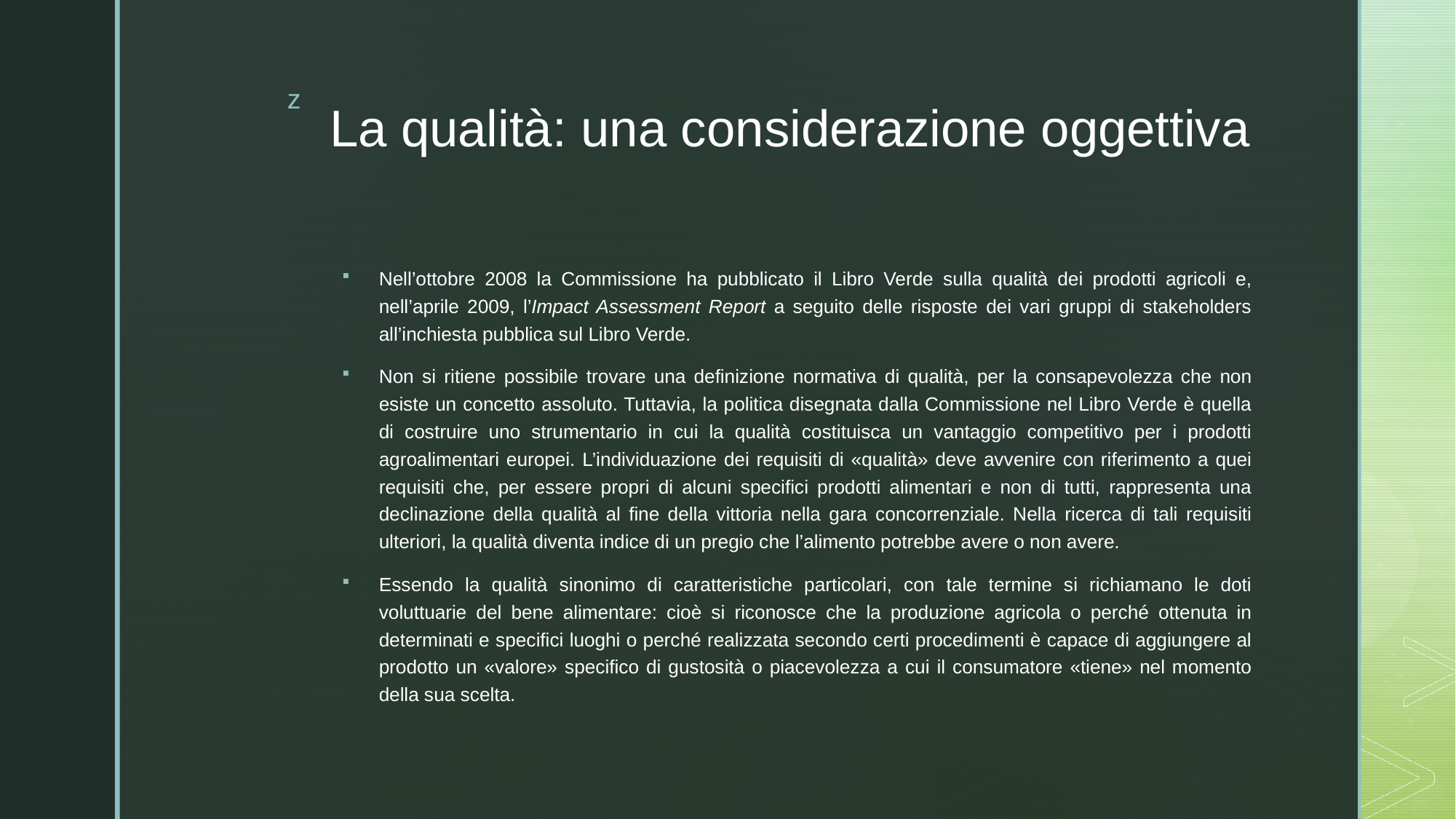

# La qualità: una considerazione oggettiva
Nell’ottobre 2008 la Commissione ha pubblicato il Libro Verde sulla qualità dei prodotti agricoli e, nell’aprile 2009, l’Impact Assessment Report a seguito delle risposte dei vari gruppi di stakeholders all’inchiesta pubblica sul Libro Verde.
Non si ritiene possibile trovare una definizione normativa di qualità, per la consapevolezza che non esiste un concetto assoluto. Tuttavia, la politica disegnata dalla Commissione nel Libro Verde è quella di costruire uno strumentario in cui la qualità costituisca un vantaggio competitivo per i prodotti agroalimentari europei. L’individuazione dei requisiti di «qualità» deve avvenire con riferimento a quei requisiti che, per essere propri di alcuni specifici prodotti alimentari e non di tutti, rappresenta una declinazione della qualità al fine della vittoria nella gara concorrenziale. Nella ricerca di tali requisiti ulteriori, la qualità diventa indice di un pregio che l’alimento potrebbe avere o non avere.
Essendo la qualità sinonimo di caratteristiche particolari, con tale termine si richiamano le doti voluttuarie del bene alimentare: cioè si riconosce che la produzione agricola o perché ottenuta in determinati e specifici luoghi o perché realizzata secondo certi procedimenti è capace di aggiungere al prodotto un «valore» specifico di gustosità o piacevolezza a cui il consumatore «tiene» nel momento della sua scelta.